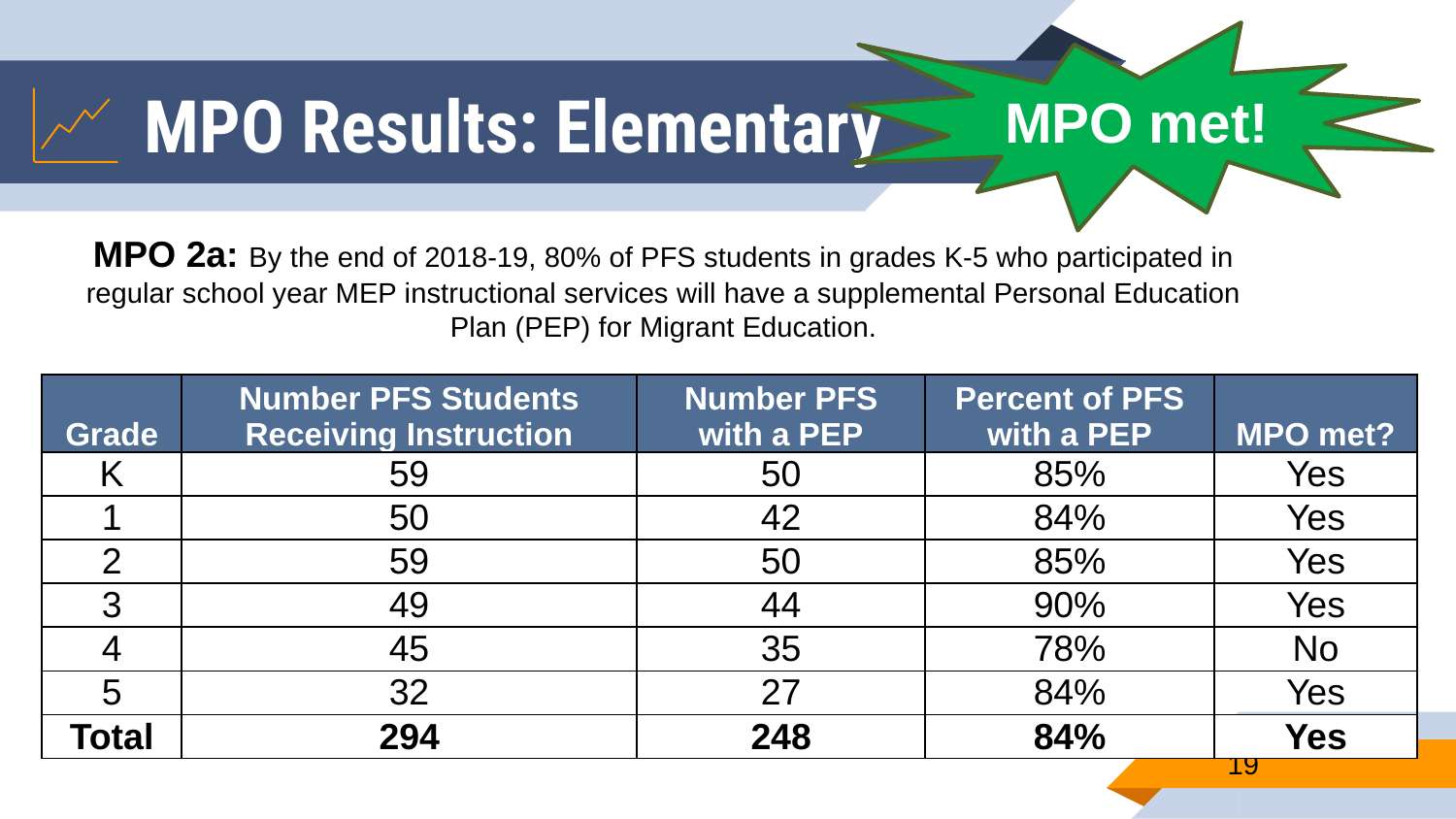

MPO met!
# MPO Results: Elementary

MPO 2a: By the end of 2018-19, 80% of PFS students in grades K-5 who participated in regular school year MEP instructional services will have a supplemental Personal Education Plan (PEP) for Migrant Education.
| Grade | Number PFS Students Receiving Instruction | Number PFS with a PEP | Percent of PFS with a PEP | MPO met? |
| --- | --- | --- | --- | --- |
| K | 59 | 50 | 85% | Yes |
| 1 | 50 | 42 | 84% | Yes |
| 2 | 59 | 50 | 85% | Yes |
| 3 | 49 | 44 | 90% | Yes |
| 4 | 45 | 35 | 78% | No |
| 5 | 32 | 27 | 84% | Yes |
| Total | 294 | 248 | 84% | Yes |
19